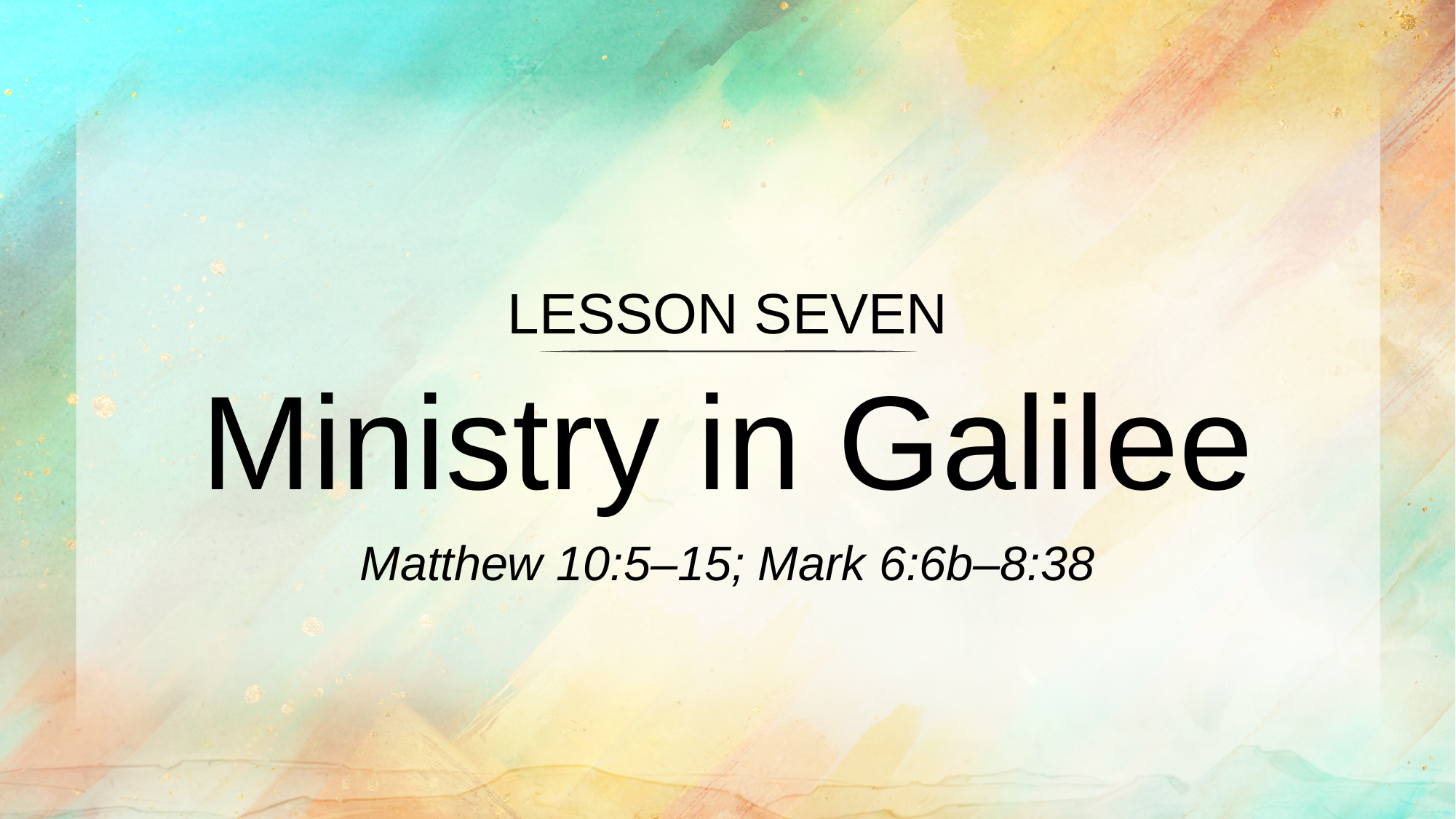

LESSON SEVEN
Ministry in Galilee
Matthew 10:5–15; Mark 6:6b–8:38